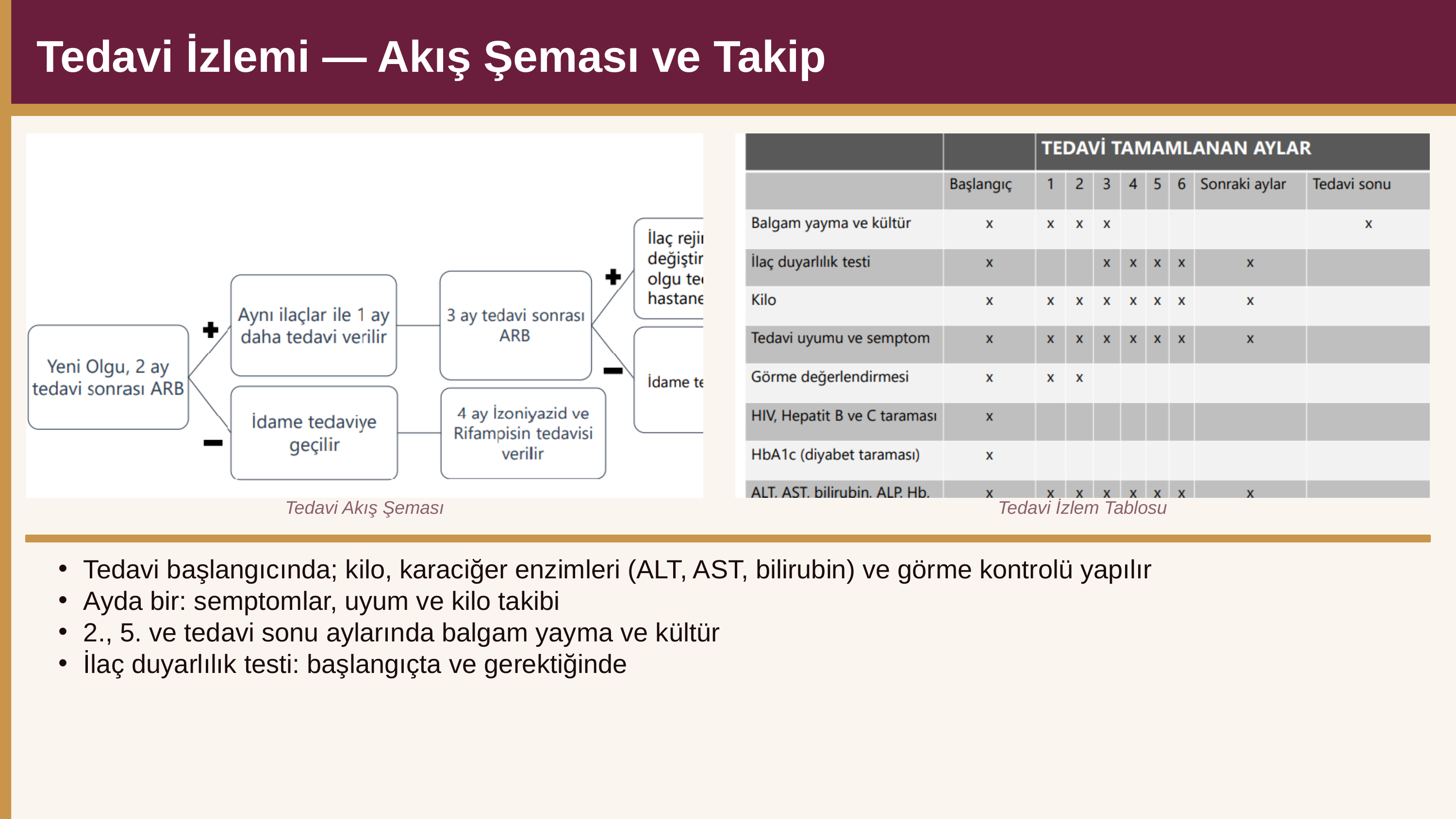

Tedavi İzlemi — Akış Şeması ve Takip

Tedavi Akış Şeması

Tedavi İzlem Tablosu

Tedavi başlangıcında; kilo, karaciğer enzimleri (ALT, AST, bilirubin) ve görme kontrolü yapılır
Ayda bir: semptomlar, uyum ve kilo takibi
2., 5. ve tedavi sonu aylarında balgam yayma ve kültür
İlaç duyarlılık testi: başlangıçta ve gerektiğinde